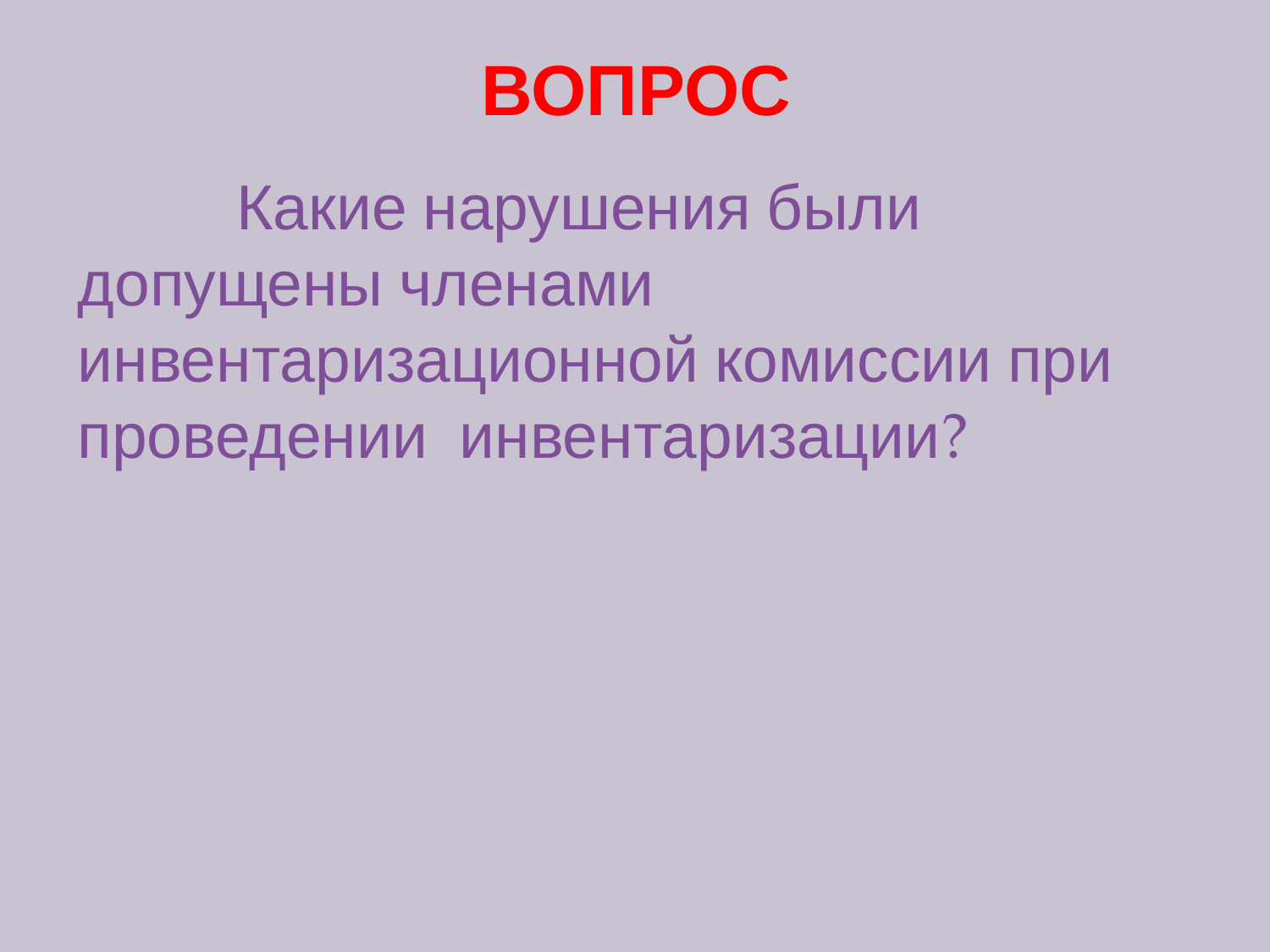

# ВОПРОС
          Какие нарушения были допущены членами инвентаризационной комиссии при проведении  инвентаризации?